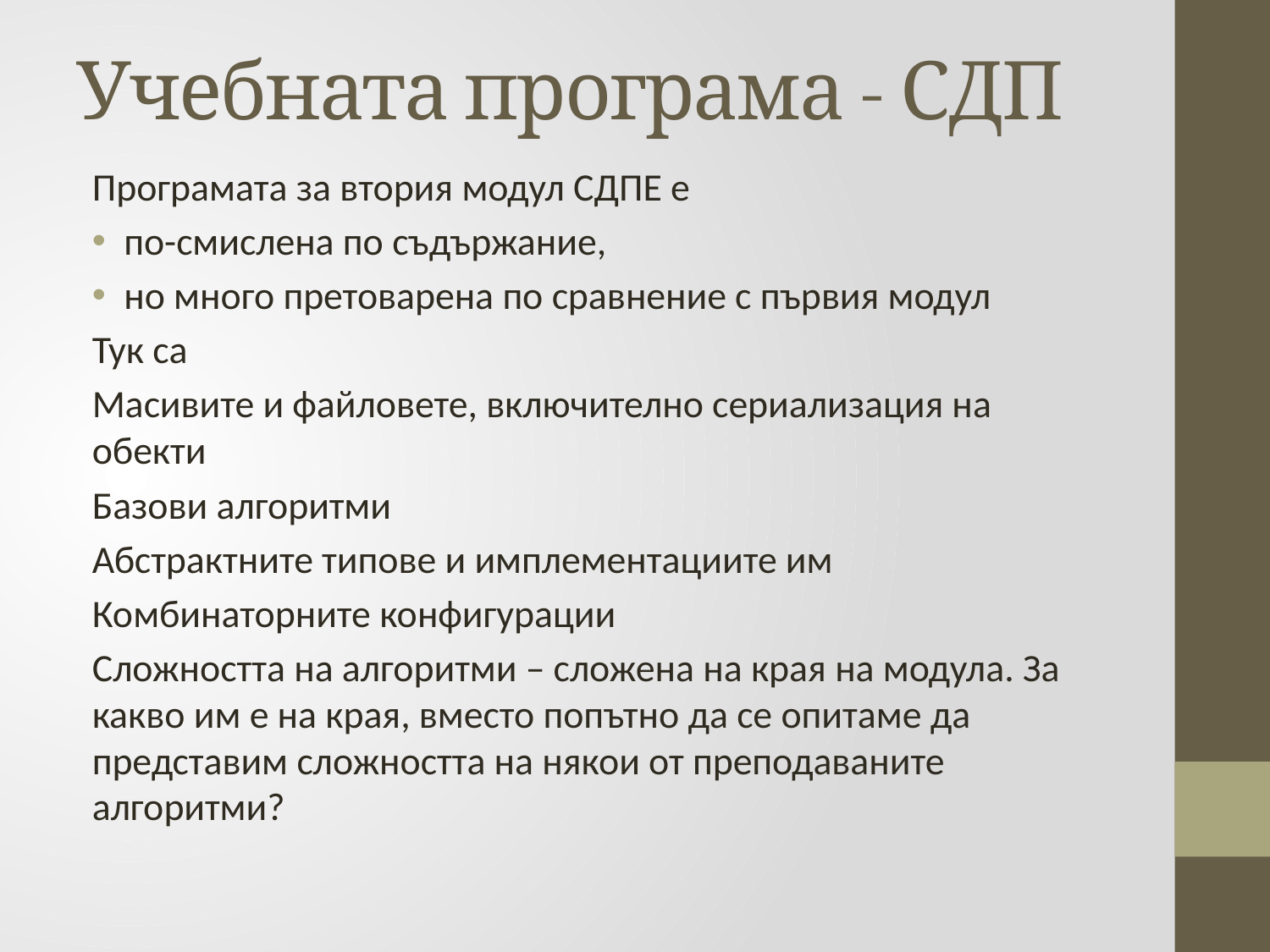

# Учебната програма - СДП
Програмата за втория модул СДПЕ е
по-смислена по съдържание,
но много претоварена по сравнение с първия модул
Тук са
Масивите и файловете, включително сериализация на обекти
Базови алгоритми
Абстрактните типове и имплементациите им
Комбинаторните конфигурации
Сложността на алгоритми – сложена на края на модула. За какво им е на края, вместо попътно да се опитаме да представим сложността на някои от преподаваните алгоритми?